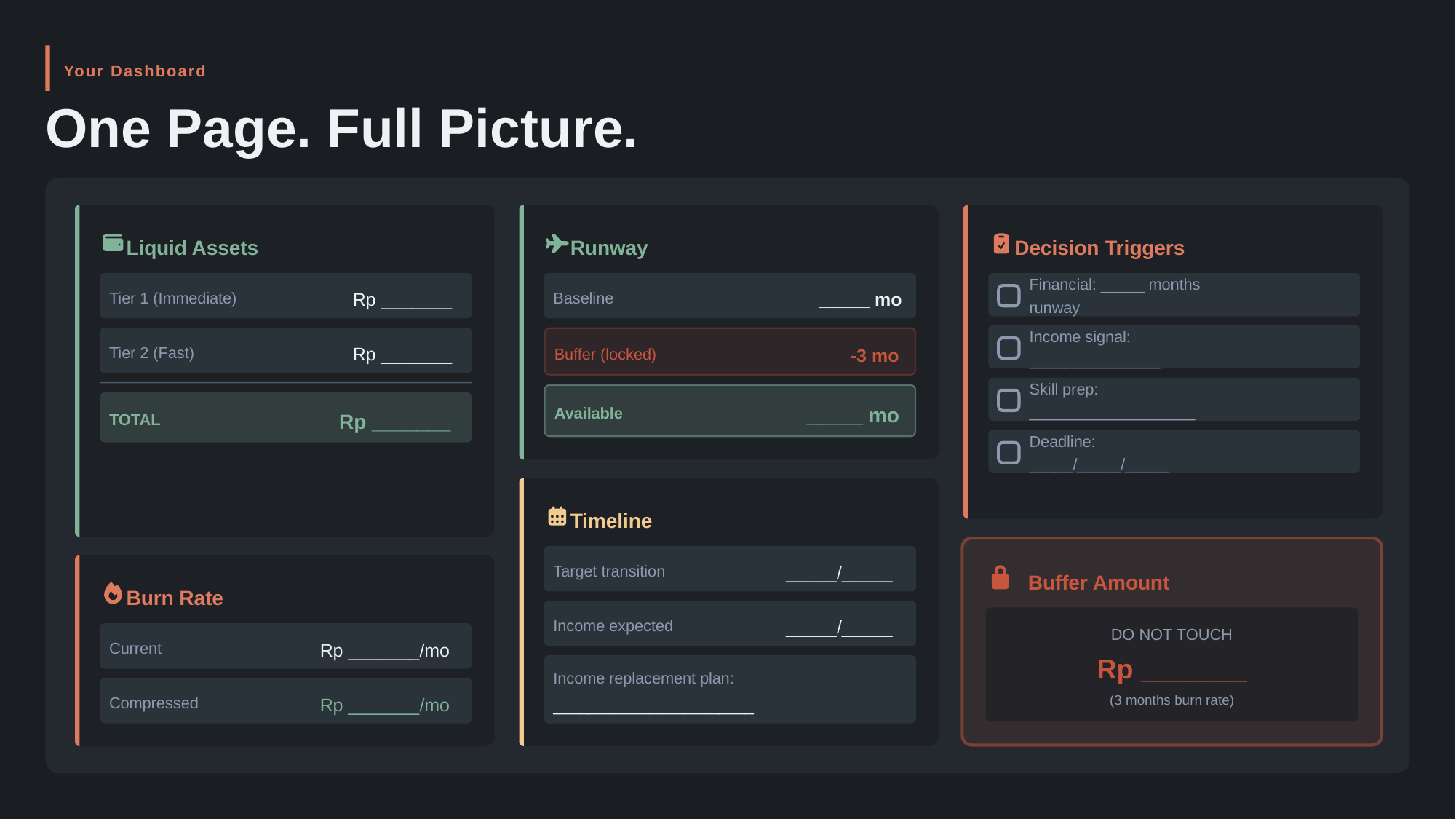

Your Dashboard
One Page. Full Picture.

Liquid Assets
Runway
Decision Triggers

Rp _______
_____ mo
Financial: _____ months runway
Tier 1 (Immediate)
Baseline

Income signal: _______________
Rp _______
-3 mo

Tier 2 (Fast)
Buffer (locked)

Skill prep: ___________________

_____ mo
Available
Rp _______
TOTAL

Deadline: _____/_____/_____

Timeline

_____/_____
Target transition
Buffer Amount

Burn Rate

_____/_____
Income expected
DO NOT TOUCH

Rp _______/mo
Current
Rp _______

Income replacement plan:

Rp _______/mo
Compressed
(3 months burn rate)
_______________________